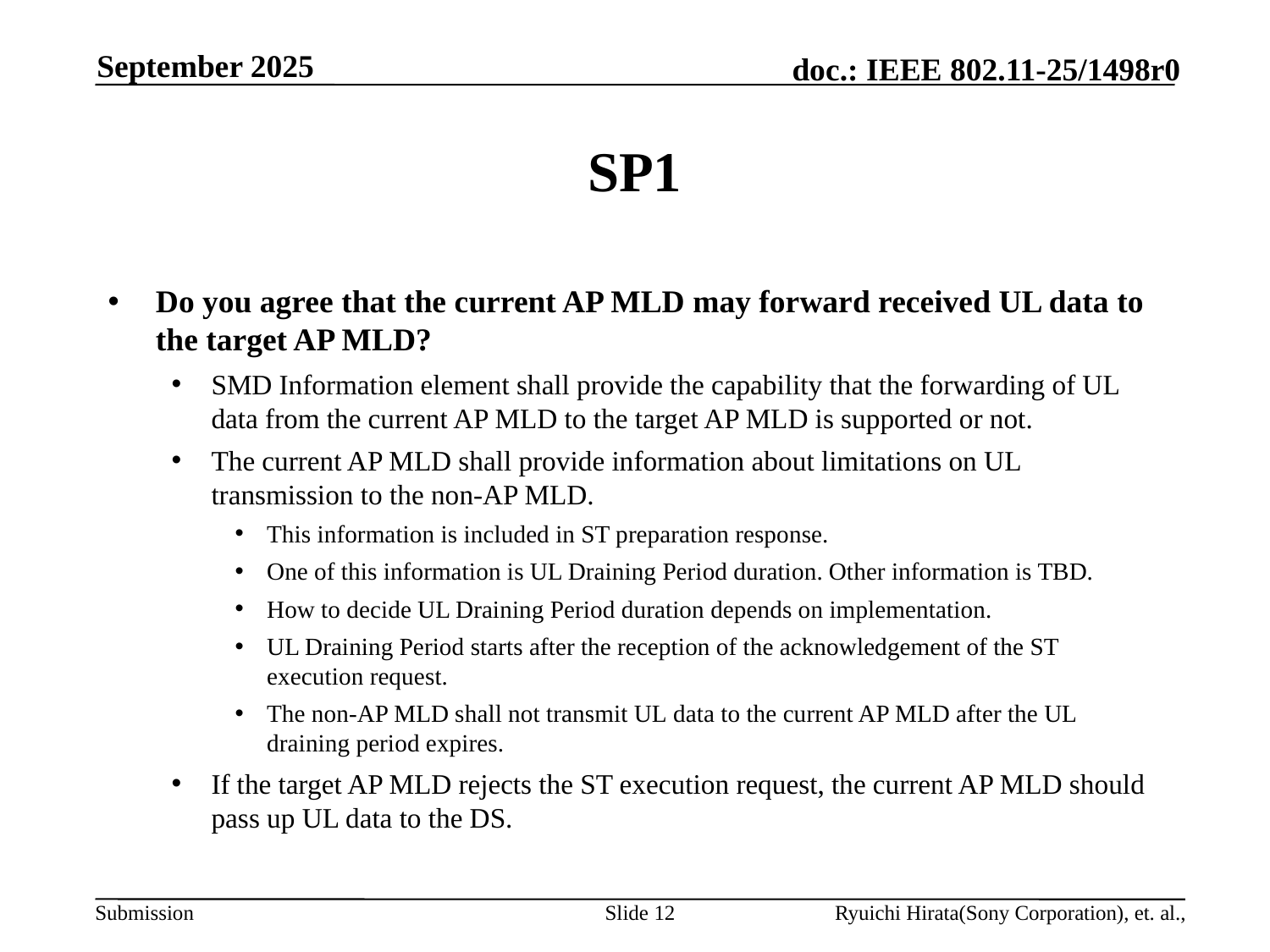

September 2025
# SP1
Do you agree that the current AP MLD may forward received UL data to the target AP MLD?
SMD Information element shall provide the capability that the forwarding of UL data from the current AP MLD to the target AP MLD is supported or not.
The current AP MLD shall provide information about limitations on UL transmission to the non-AP MLD.
This information is included in ST preparation response.
One of this information is UL Draining Period duration. Other information is TBD.
How to decide UL Draining Period duration depends on implementation.
UL Draining Period starts after the reception of the acknowledgement of the ST execution request.
The non-AP MLD shall not transmit UL data to the current AP MLD after the UL draining period expires.
If the target AP MLD rejects the ST execution request, the current AP MLD should pass up UL data to the DS.
Slide 12
Ryuichi Hirata(Sony Corporation), et. al.,